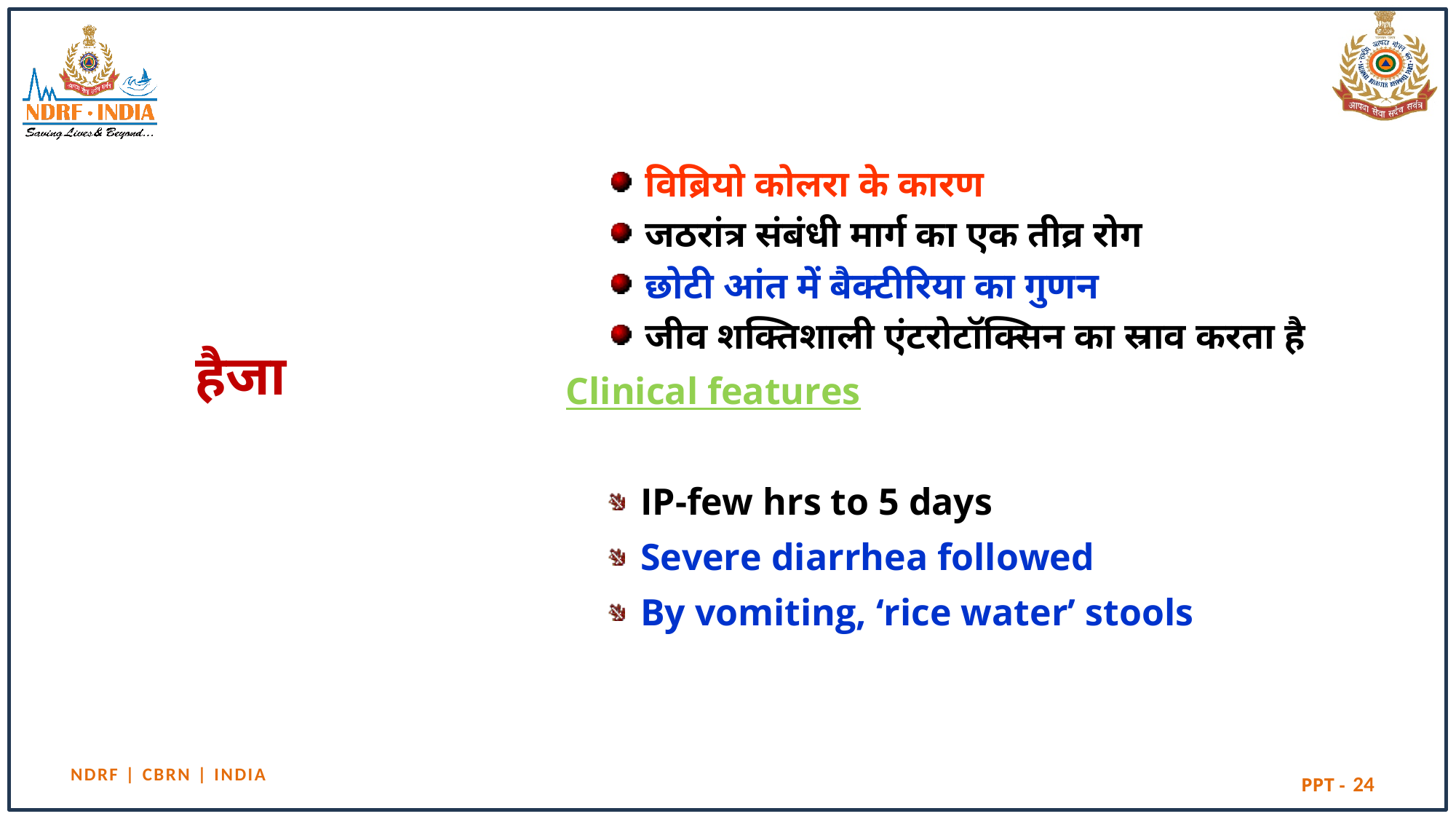

विब्रियो कोलरा के कारण
जठरांत्र संबंधी मार्ग का एक तीव्र रोग
छोटी आंत में बैक्टीरिया का गुणन
जीव शक्तिशाली एंटरोटॉक्सिन का स्राव करता है
 Clinical features

IP-few hrs to 5 days
Severe diarrhea followed
By vomiting, ‘rice water’ stools

# हैजा